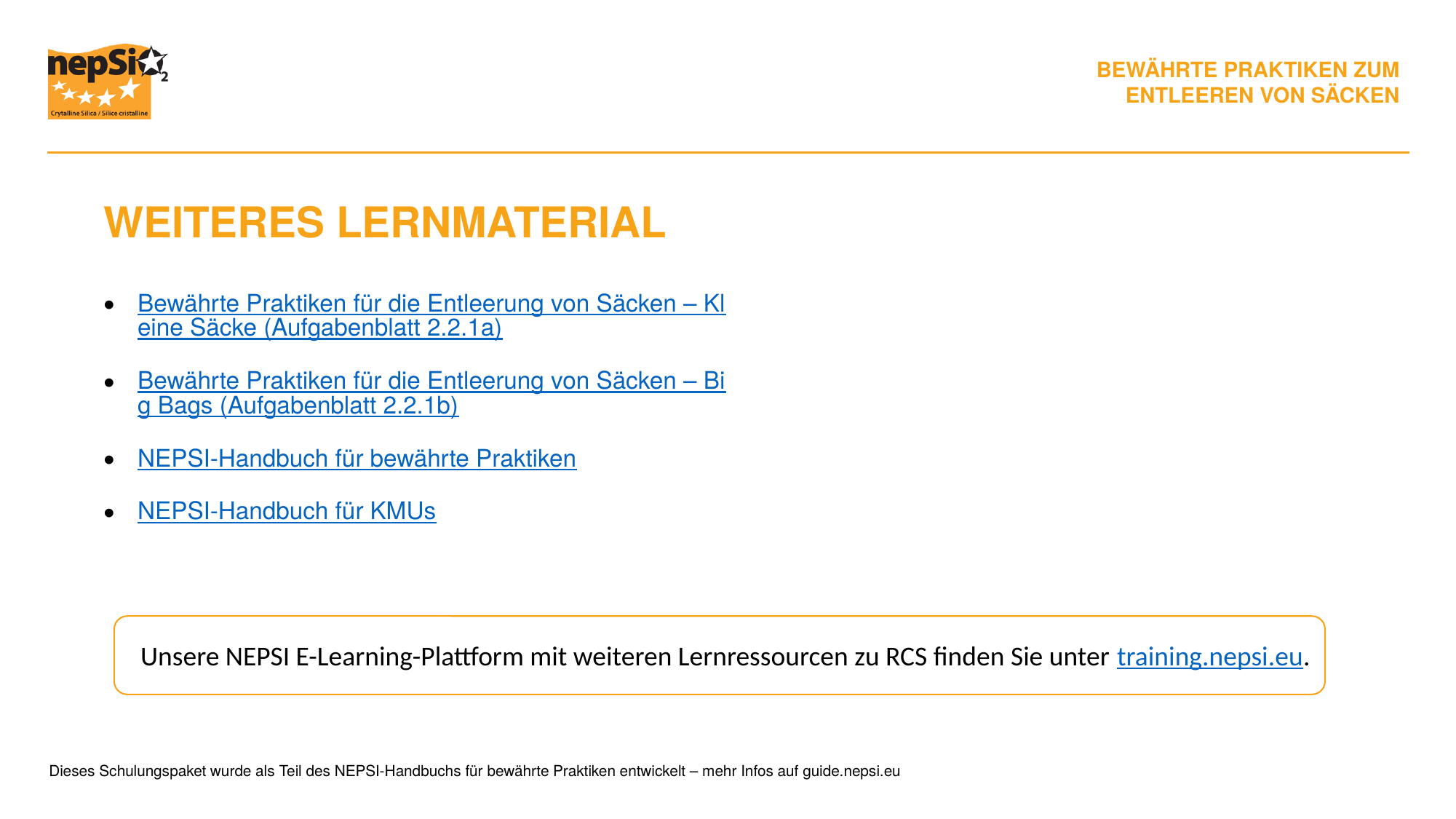

WEITERES LERNMATERIAL
Bewährte Praktiken für die Entleerung von Säcken – Kleine Säcke (Aufgabenblatt 2.2.1a)
Bewährte Praktiken für die Entleerung von Säcken – Big Bags (Aufgabenblatt 2.2.1b)
NEPSI-Handbuch für bewährte Praktiken
NEPSI-Handbuch für KMUs

Unsere NEPSI E-Learning-Plattform mit weiteren Lernressourcen zu RCS finden Sie unter training.nepsi.eu.